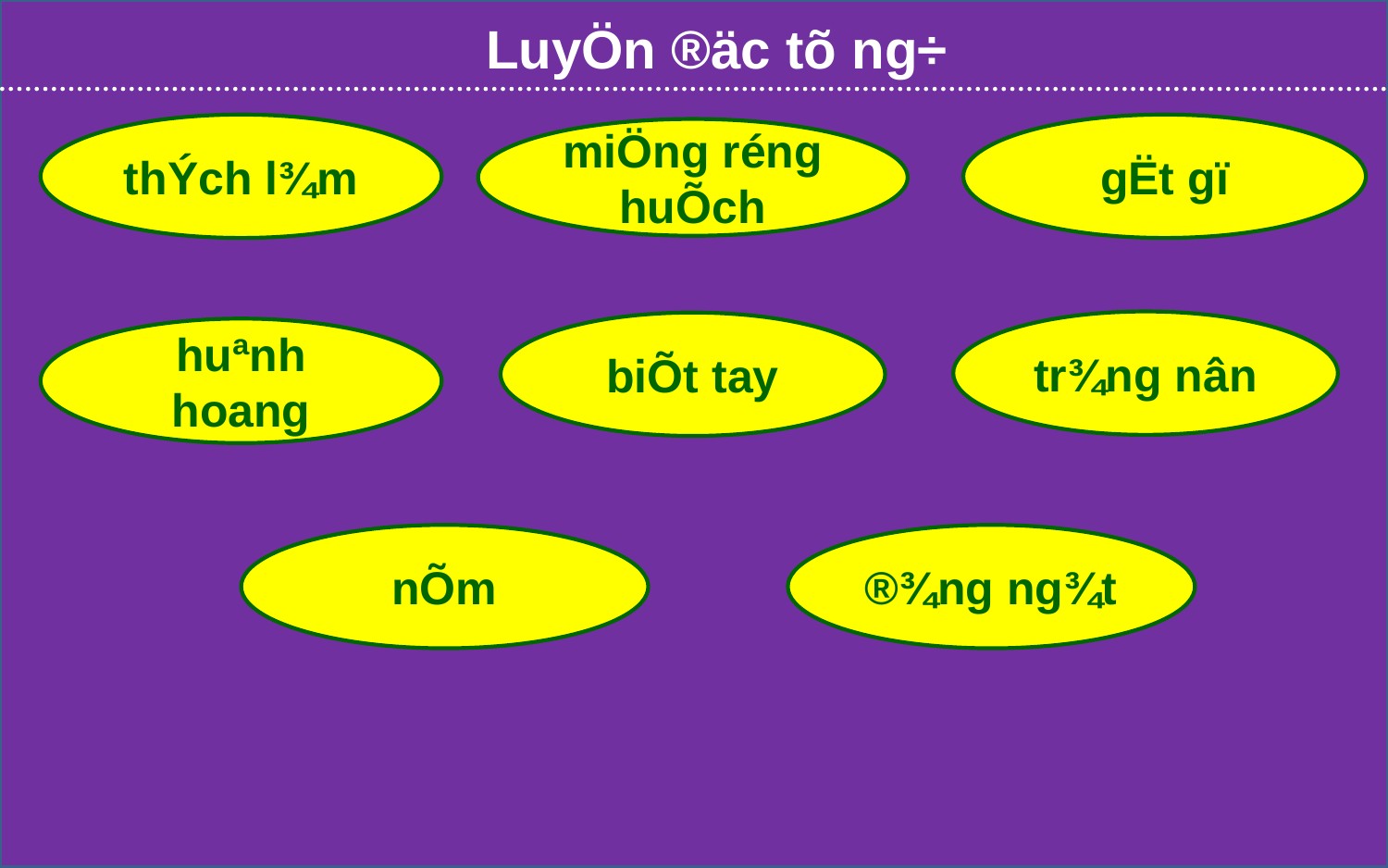

LuyÖn ®äc tõ ng÷

thÝch l¾m
gËt gï
miÖng réng huÕch
tr¾ng nân
biÕt tay
huªnh hoang
®¾ng ng¾t
nÕm